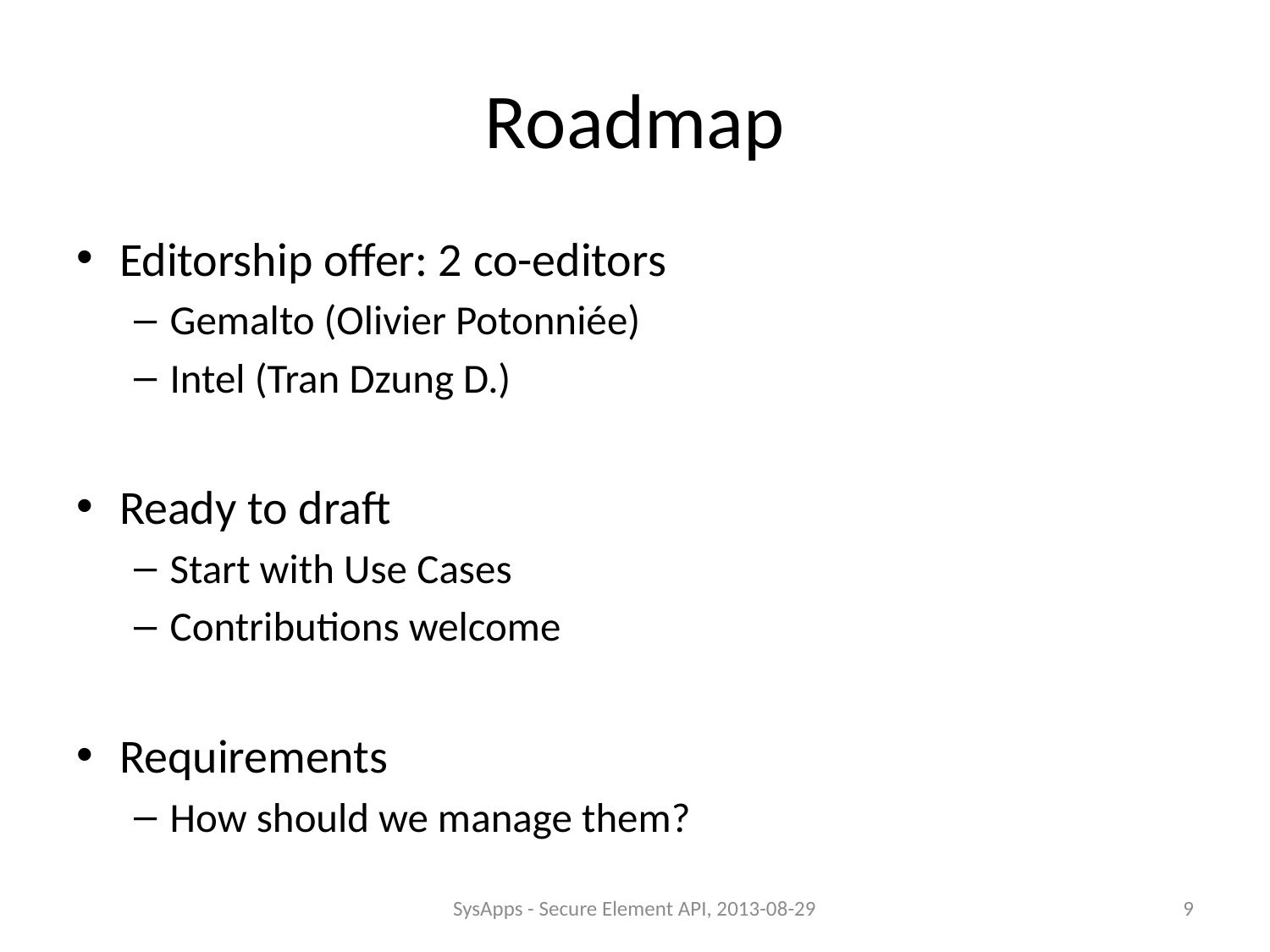

# Roadmap
Editorship offer: 2 co-editors
Gemalto (Olivier Potonniée)
Intel (Tran Dzung D.)

Ready to draft
Start with Use Cases
Contributions welcome

Requirements
How should we manage them?

SysApps - Secure Element API, 2013-08-29
9